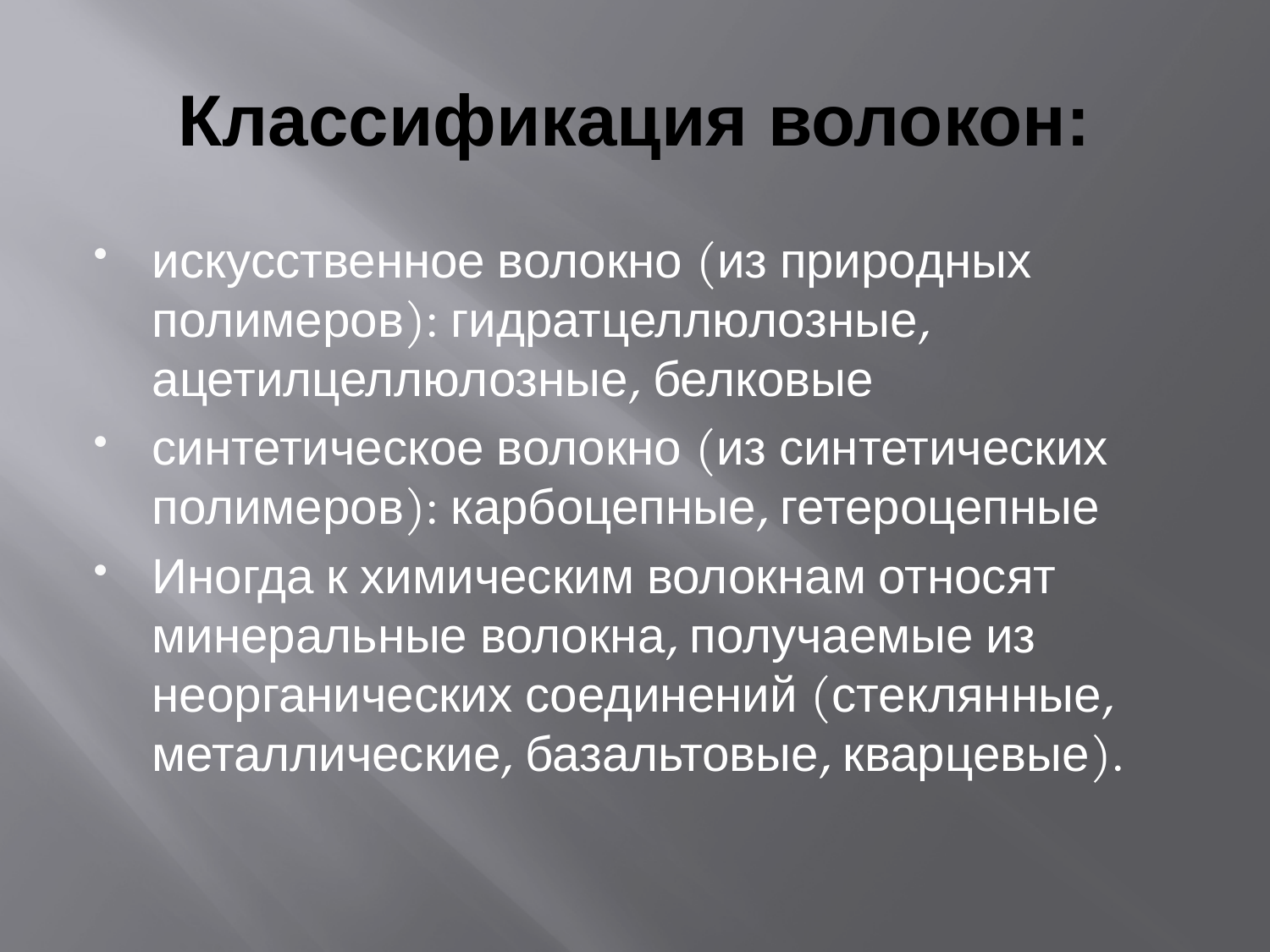

# Классификация волокон:
искусственное волокно (из природных полимеров): гидратцеллюлозные, ацетилцеллюлозные, белковые
синтетическое волокно (из синтетических полимеров): карбоцепные, гетероцепные
Иногда к химическим волокнам относят минеральные волокна, получаемые из неорганических соединений (стеклянные, металлические, базальтовые, кварцевые).